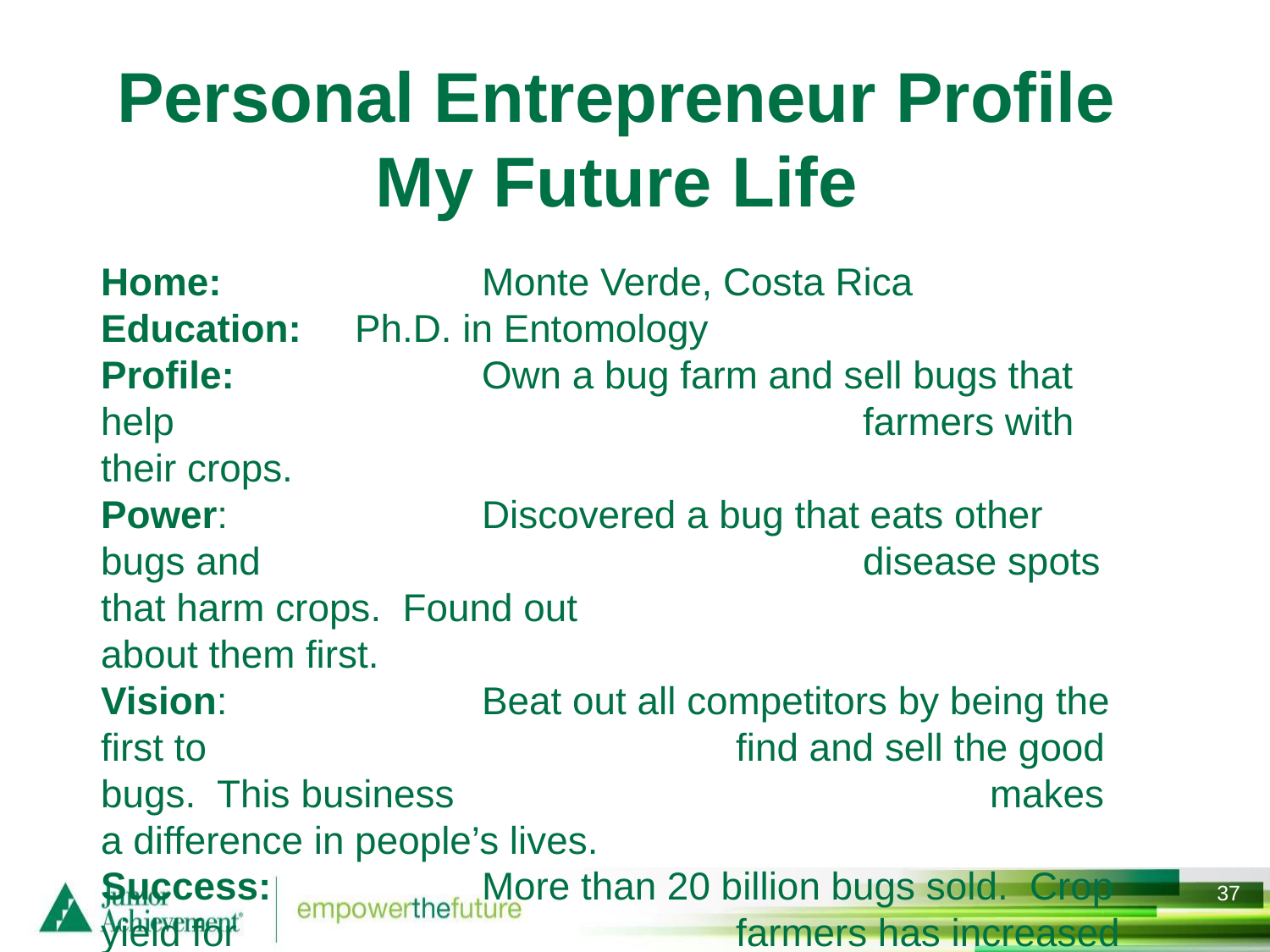

Personal Entrepreneur Profile
My Future Life

Home: 		Monte Verde, Costa Rica
Education: 	Ph.D. in Entomology
Profile: 		Own a bug farm and sell bugs that help 						farmers with their crops.
Power: 		Discovered a bug that eats other bugs and 					disease spots that harm crops.  Found out 					about them first.
Vision: 		Beat out all competitors by being the first to 					find and sell the good bugs.  This business 					makes a difference in people’s lives.
Success:		More than 20 billion bugs sold.  Crop yield for 				farmers has increased by 50 percent.
37